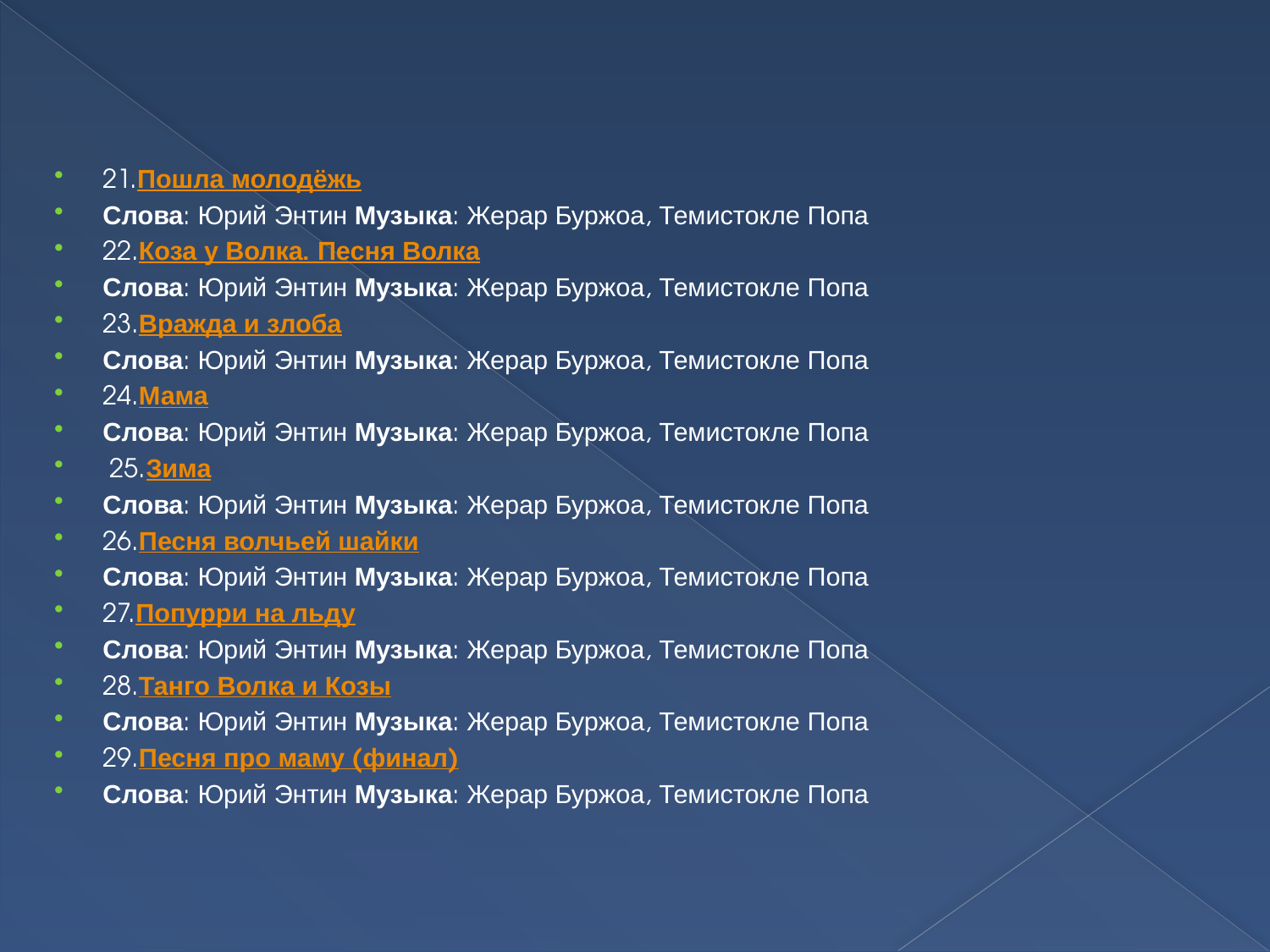

21.Пошла молодёжь
Слова: Юрий Энтин Музыка: Жерар Буржоа, Темистокле Попа
22.Коза у Волка. Песня Волка
Слова: Юрий Энтин Музыка: Жерар Буржоа, Темистокле Попа
23.Вражда и злоба
Слова: Юрий Энтин Музыка: Жерар Буржоа, Темистокле Попа
24.Мама
Слова: Юрий Энтин Музыка: Жерар Буржоа, Темистокле Попа
 25.Зима
Слова: Юрий Энтин Музыка: Жерар Буржоа, Темистокле Попа
26.Песня волчьей шайки
Слова: Юрий Энтин Музыка: Жерар Буржоа, Темистокле Попа
27.Попурри на льду
Слова: Юрий Энтин Музыка: Жерар Буржоа, Темистокле Попа
28.Танго Волка и Козы
Слова: Юрий Энтин Музыка: Жерар Буржоа, Темистокле Попа
29.Песня про маму (финал)
Слова: Юрий Энтин Музыка: Жерар Буржоа, Темистокле Попа